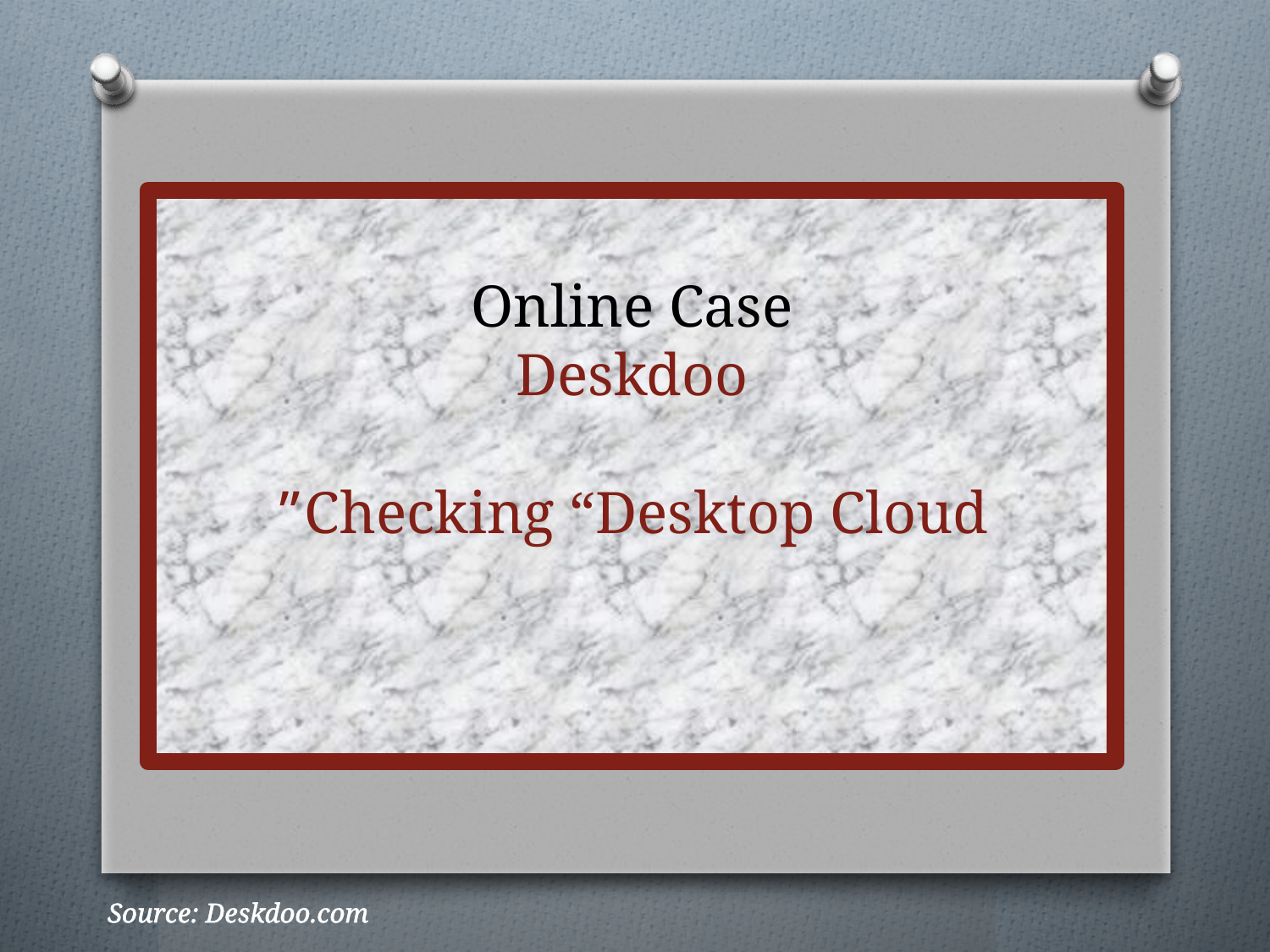

# Online Case Deskdoo Checking “Desktop Cloud”
Source: Deskdoo.com